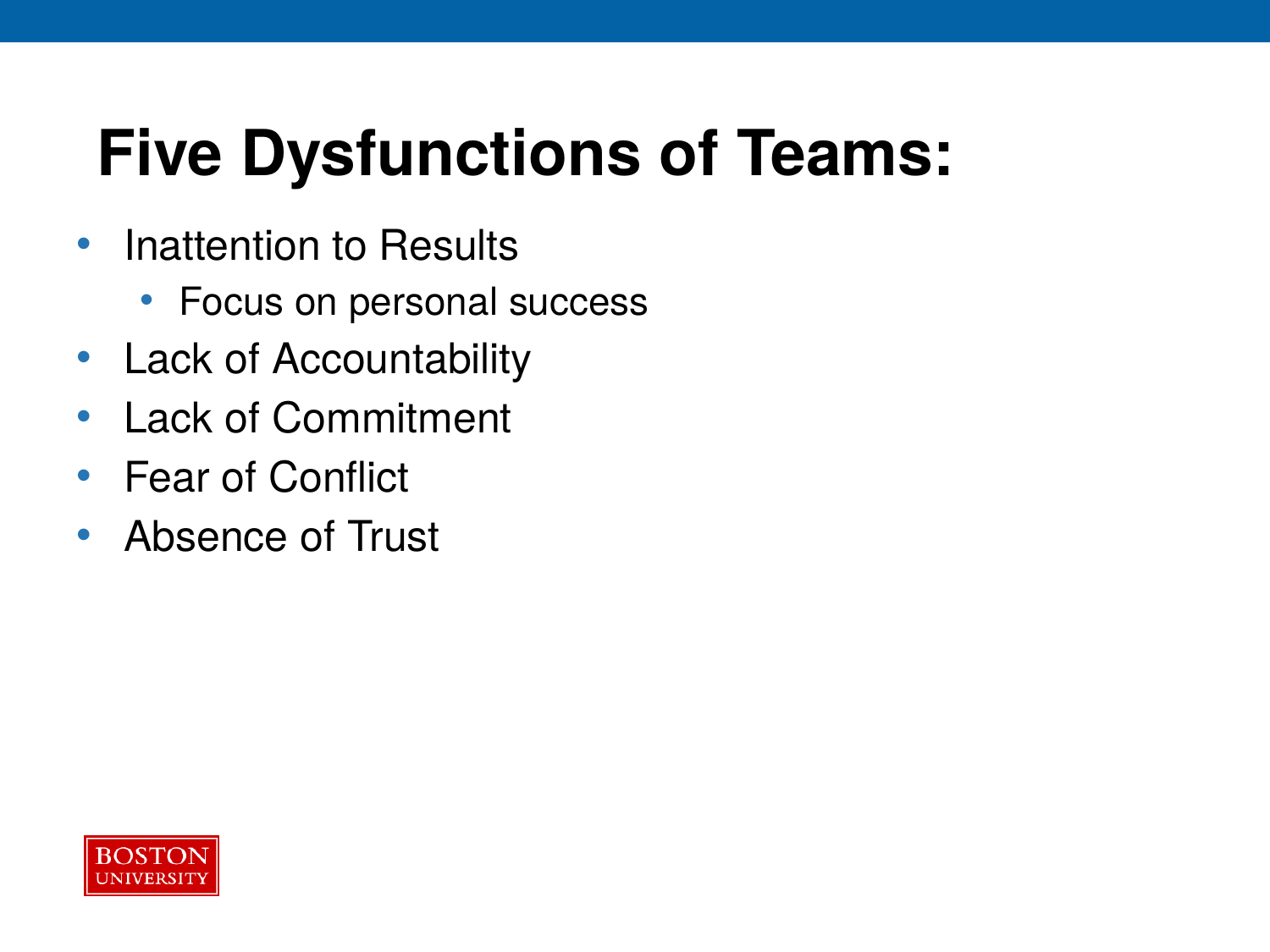

# Five Dysfunctions of Teams:
Inattention to Results
Focus on personal success
Lack of Accountability
Lack of Commitment
Fear of Conflict
Absence of Trust